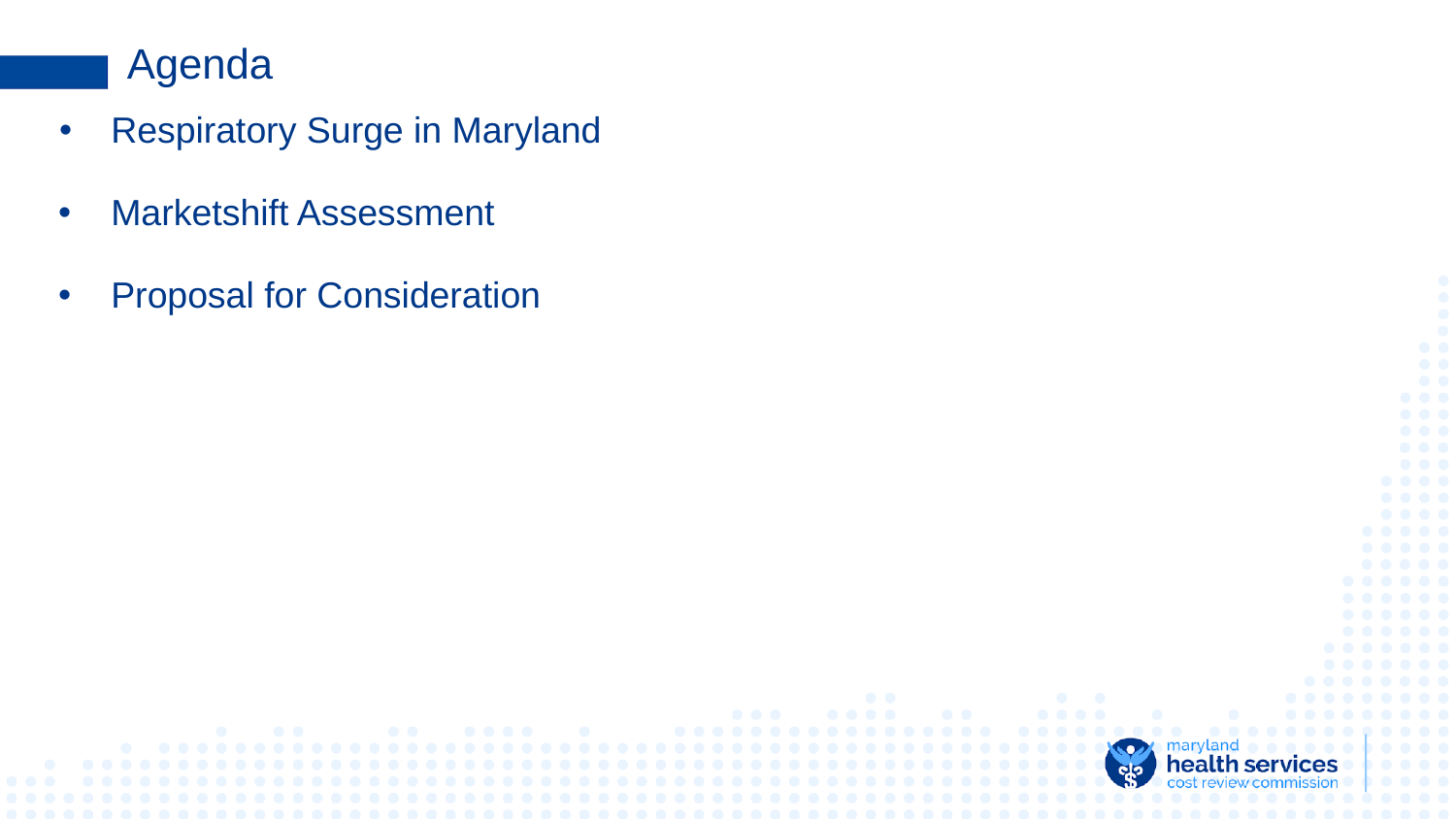

# Agenda
Respiratory Surge in Maryland

Marketshift Assessment

Proposal for Consideration